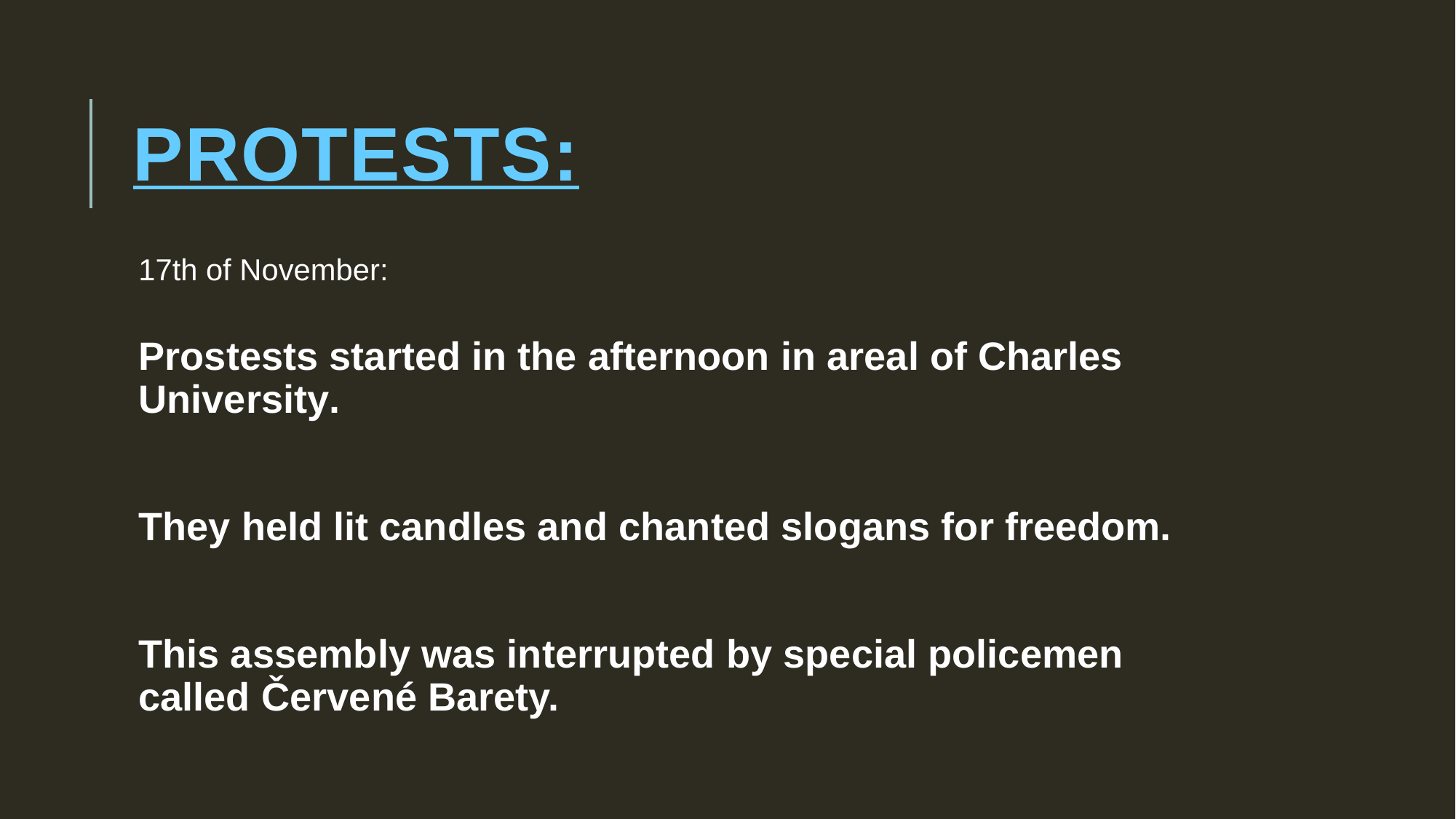

# Protests:
17th of November:

Prostests started in the afternoon in areal of Charles University.

They held lit candles and chanted slogans for freedom.

This assembly was interrupted by special policemen called Červené Barety.